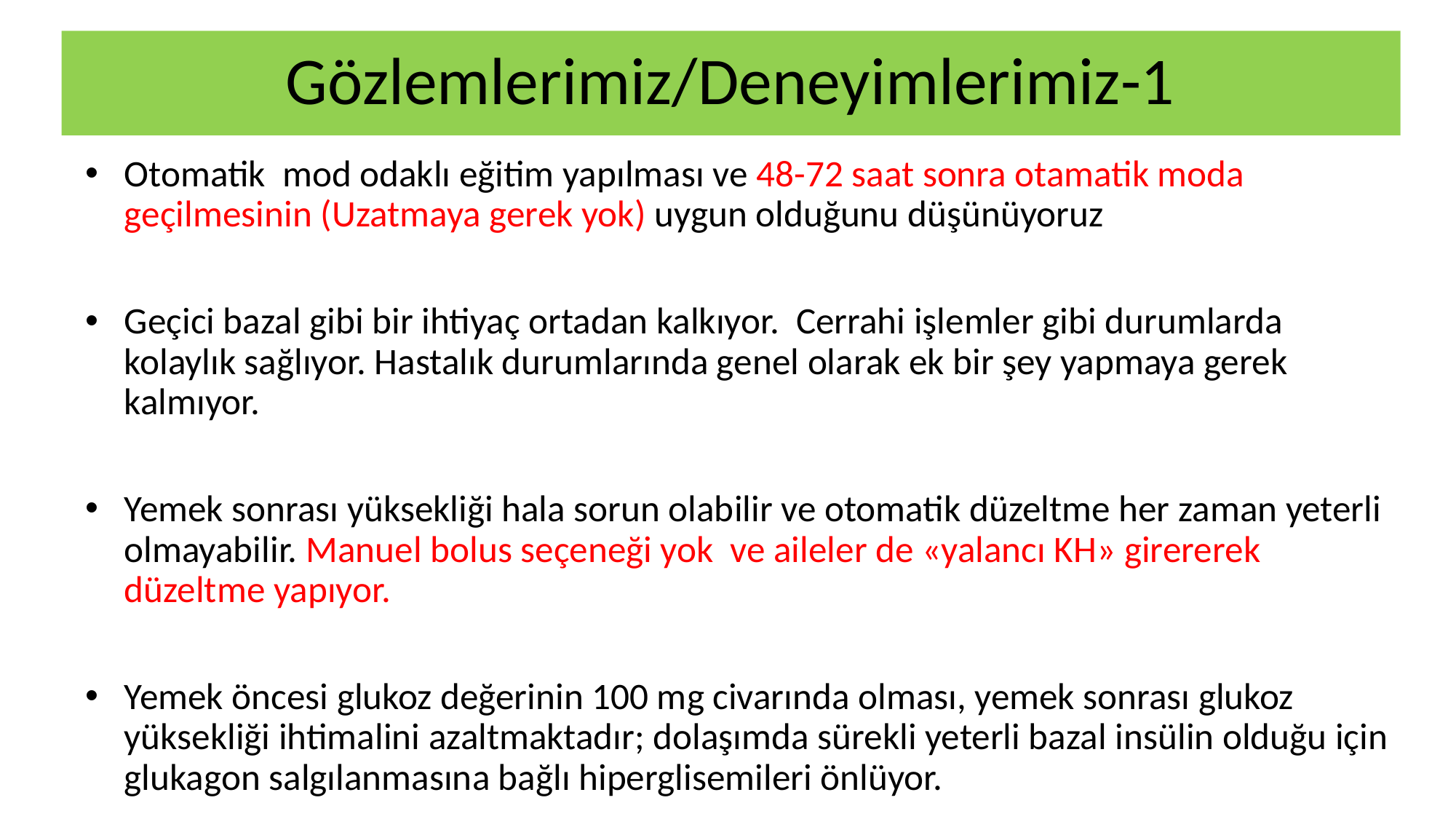

# Gözlemlerimiz/Deneyimlerimiz-1
Otomatik  mod odaklı eğitim yapılması ve 48-72 saat sonra otamatik moda geçilmesinin (Uzatmaya gerek yok) uygun olduğunu düşünüyoruz

Geçici bazal gibi bir ihtiyaç ortadan kalkıyor.  Cerrahi işlemler gibi durumlarda kolaylık sağlıyor. Hastalık durumlarında genel olarak ek bir şey yapmaya gerek kalmıyor.

Yemek sonrası yüksekliği hala sorun olabilir ve otomatik düzeltme her zaman yeterli olmayabilir. Manuel bolus seçeneği yok  ve aileler de «yalancı KH» girererek düzeltme yapıyor.

Yemek öncesi glukoz değerinin 100 mg civarında olması, yemek sonrası glukoz yüksekliği ihtimalini azaltmaktadır; dolaşımda sürekli yeterli bazal insülin olduğu için glukagon salgılanmasına bağlı hiperglisemileri önlüyor.